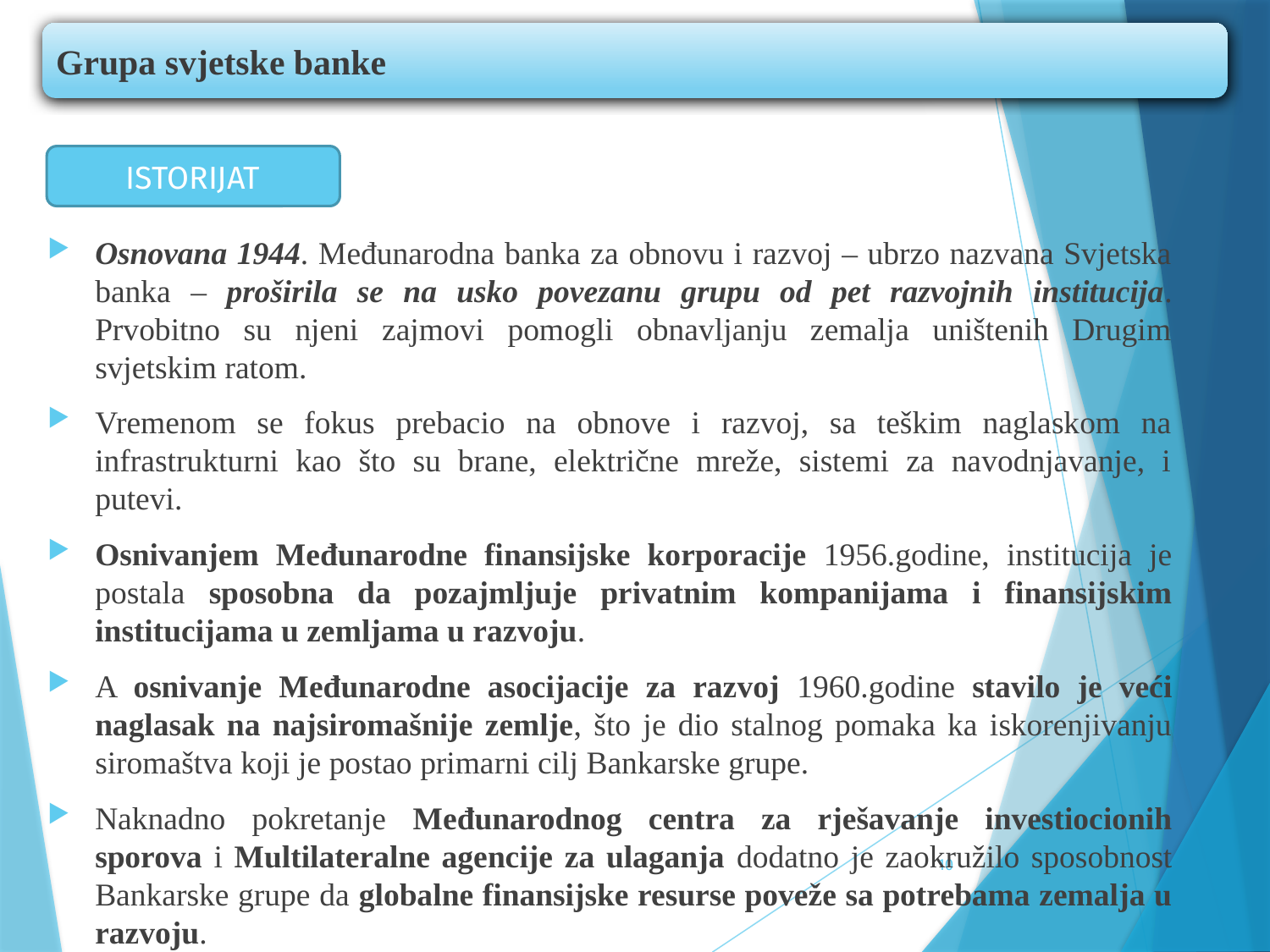

Grupa svjetske banke
ISTORIJAT
Osnovana 1944. Međunarodna banka za obnovu i razvoj – ubrzo nazvana Svjetska banka – proširila se na usko povezanu grupu od pet razvojnih institucija. Prvobitno su njeni zajmovi pomogli obnavljanju zemalja uništenih Drugim svjetskim ratom.
Vremenom se fokus prebacio na obnove i razvoj, sa teškim naglaskom na infrastrukturni kao što su brane, električne mreže, sistemi za navodnjavanje, i putevi.
Osnivanjem Međunarodne finansijske korporacije 1956.godine, institucija je postala sposobna da pozajmljuje privatnim kompanijama i finansijskim institucijama u zemljama u razvoju.
A osnivanje Međunarodne asocijacije za razvoj 1960.godine stavilo je veći naglasak na najsiromašnije zemlje, što je dio stalnog pomaka ka iskorenjivanju siromaštva koji je postao primarni cilj Bankarske grupe.
Naknadno pokretanje Međunarodnog centra za rješavanje investiocionih sporova i Multilateralne agencije za ulaganja dodatno je zaokružilo sposobnost Bankarske grupe da globalne finansijske resurse poveže sa potrebama zemalja u razvoju.
10